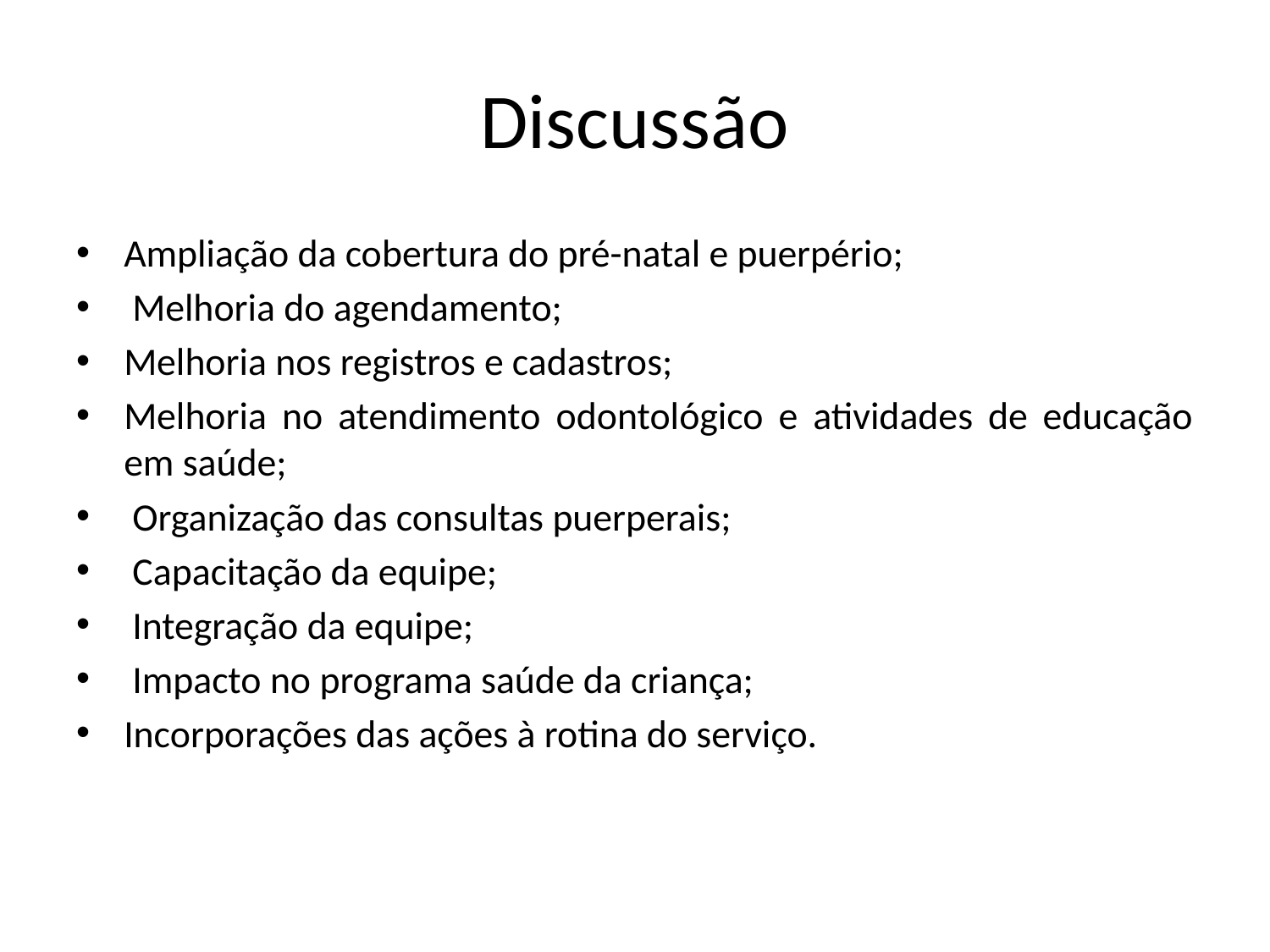

# Discussão
Ampliação da cobertura do pré-natal e puerpério;
 Melhoria do agendamento;
Melhoria nos registros e cadastros;
Melhoria no atendimento odontológico e atividades de educação em saúde;
 Organização das consultas puerperais;
 Capacitação da equipe;
 Integração da equipe;
 Impacto no programa saúde da criança;
Incorporações das ações à rotina do serviço.